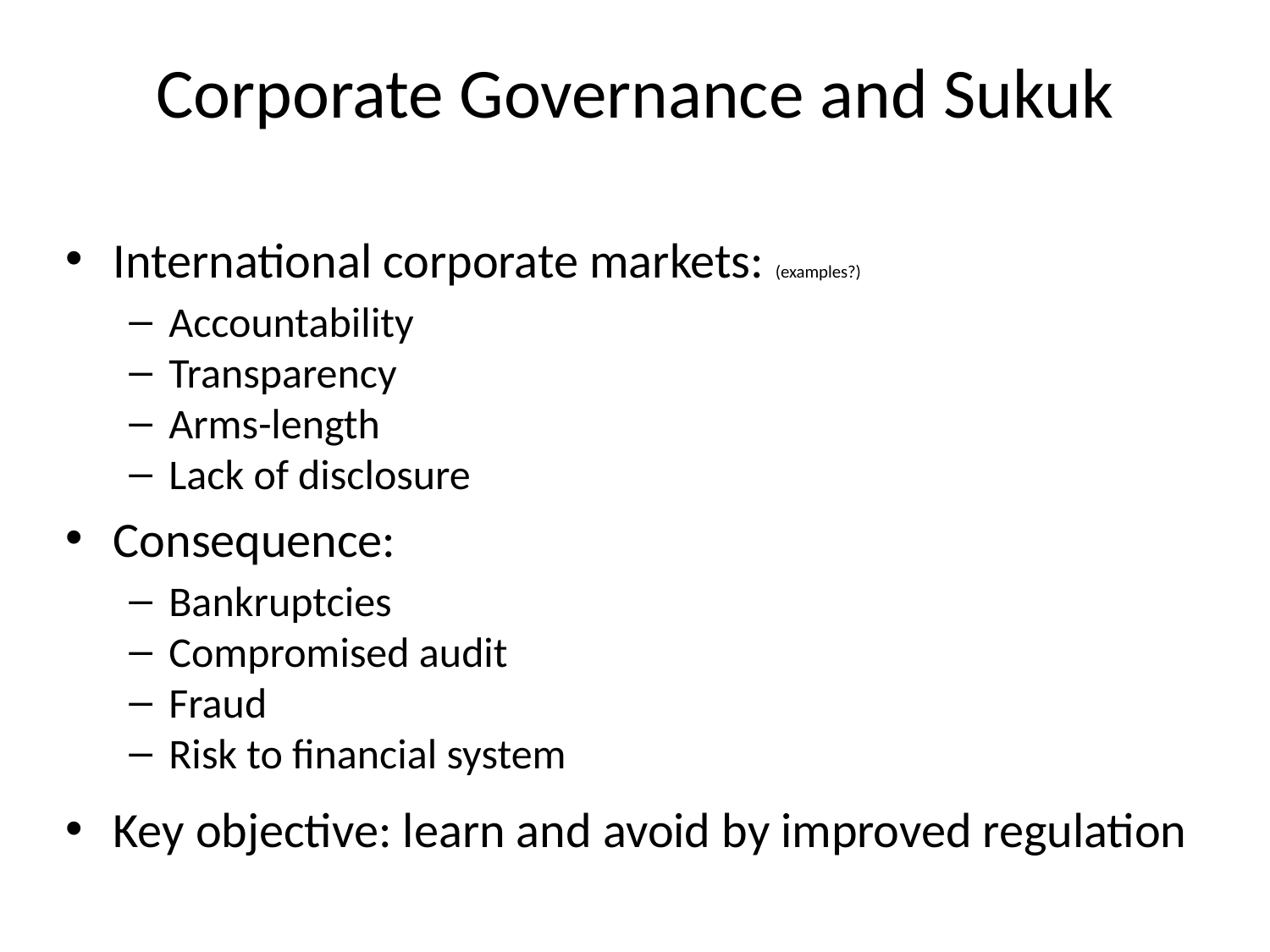

Corporate Governance and Sukuk
International corporate markets: (examples?)
Accountability
Transparency
Arms-length
Lack of disclosure
Consequence:
Bankruptcies
Compromised audit
Fraud
Risk to financial system
Key objective: learn and avoid by improved regulation